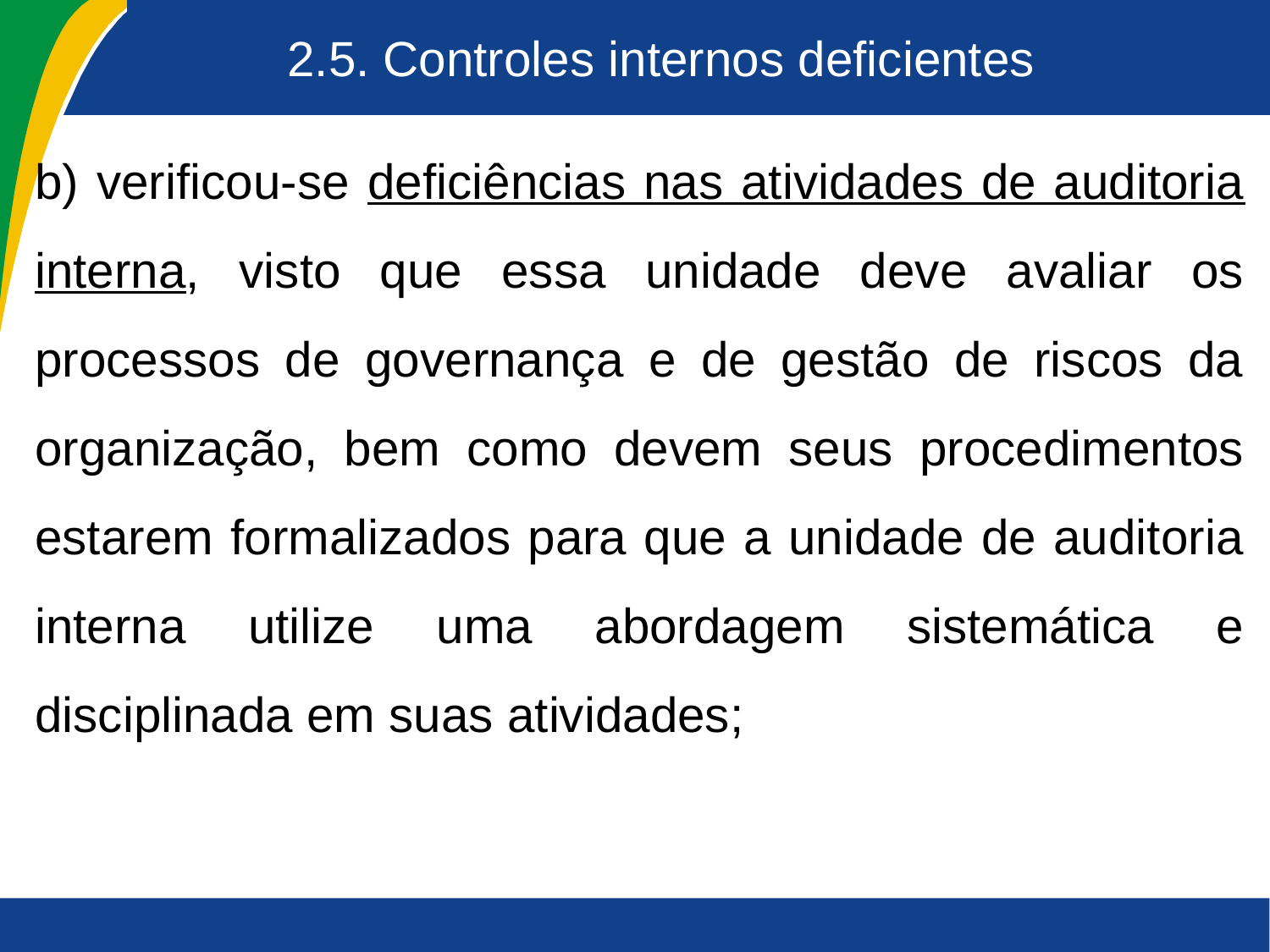

# 2.5. Controles internos deficientes
b) verificou-se deficiências nas atividades de auditoria interna, visto que essa unidade deve avaliar os processos de governança e de gestão de riscos da organização, bem como devem seus procedimentos estarem formalizados para que a unidade de auditoria interna utilize uma abordagem sistemática e disciplinada em suas atividades;